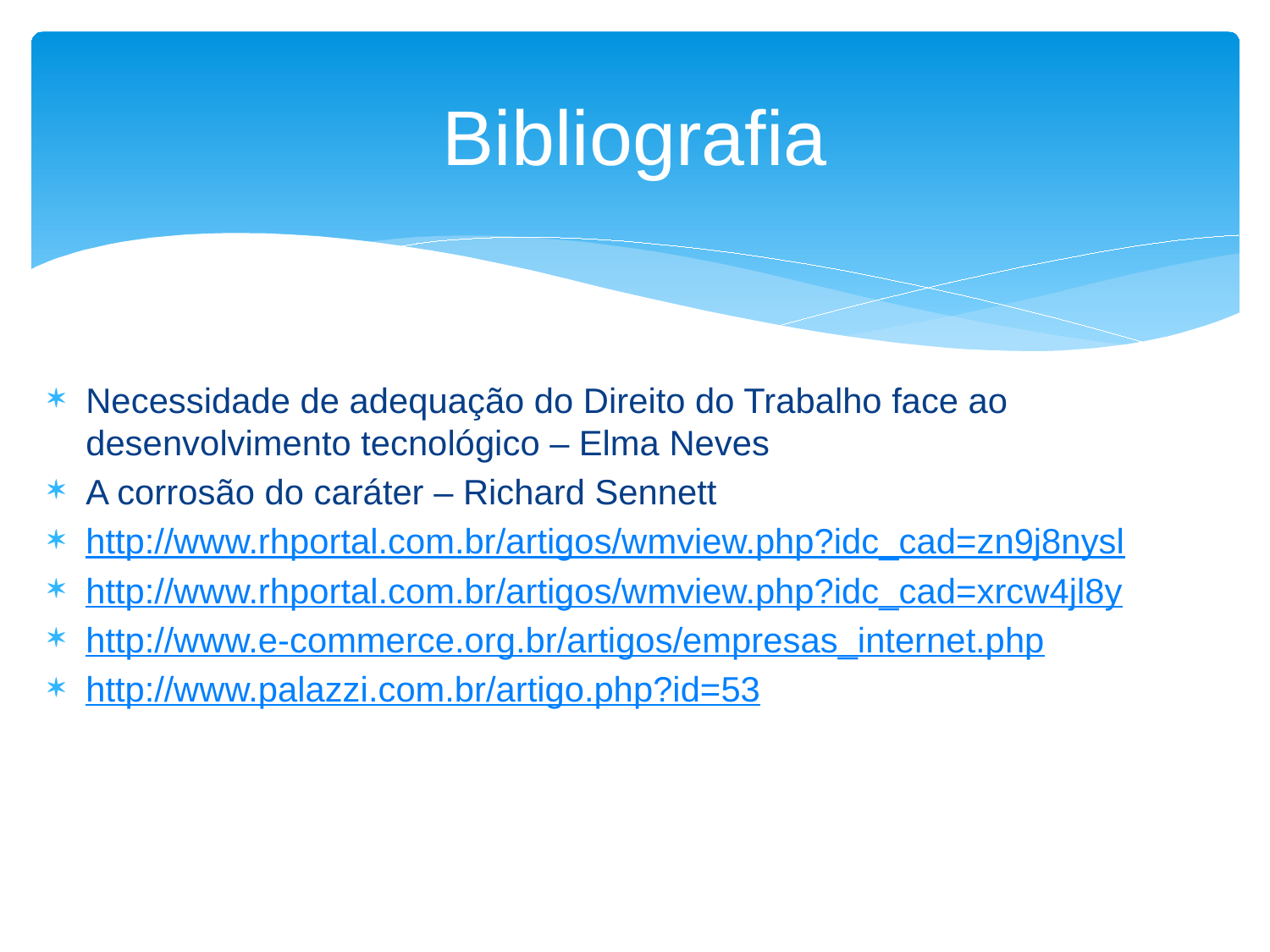

# Bibliografia
Necessidade de adequação do Direito do Trabalho face ao desenvolvimento tecnológico – Elma Neves
A corrosão do caráter – Richard Sennett
http://www.rhportal.com.br/artigos/wmview.php?idc_cad=zn9j8nysl
http://www.rhportal.com.br/artigos/wmview.php?idc_cad=xrcw4jl8y
http://www.e-commerce.org.br/artigos/empresas_internet.php
http://www.palazzi.com.br/artigo.php?id=53